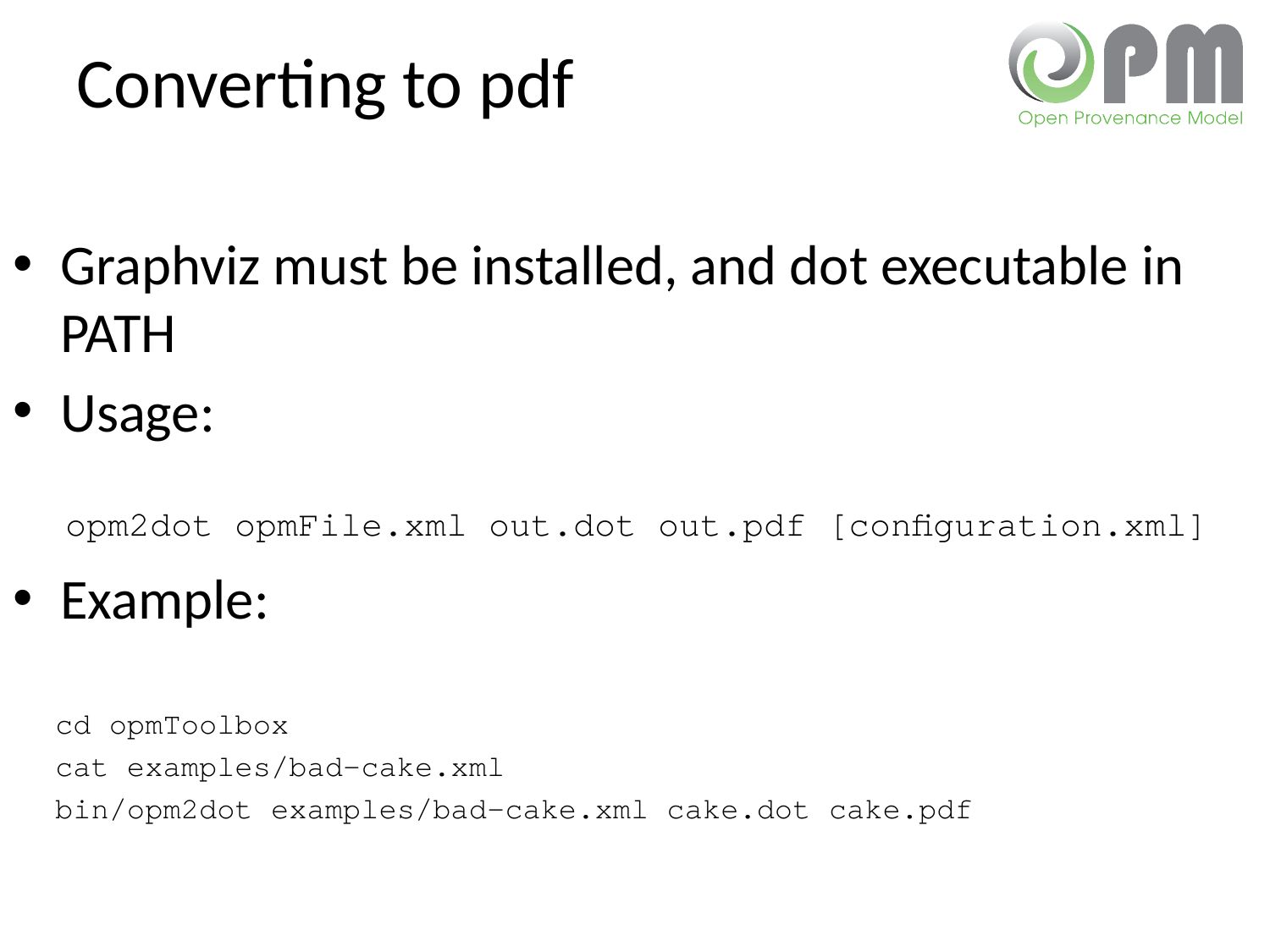

# Converting to pdf
Graphviz must be installed, and dot executable in PATH
Usage:
   opm2dot opmFile.xml out.dot out.pdf [configuration.xml]
Example:

cd opmToolbox
cat examples/bad-cake.xml
bin/opm2dot examples/bad-cake.xml cake.dot cake.pdf